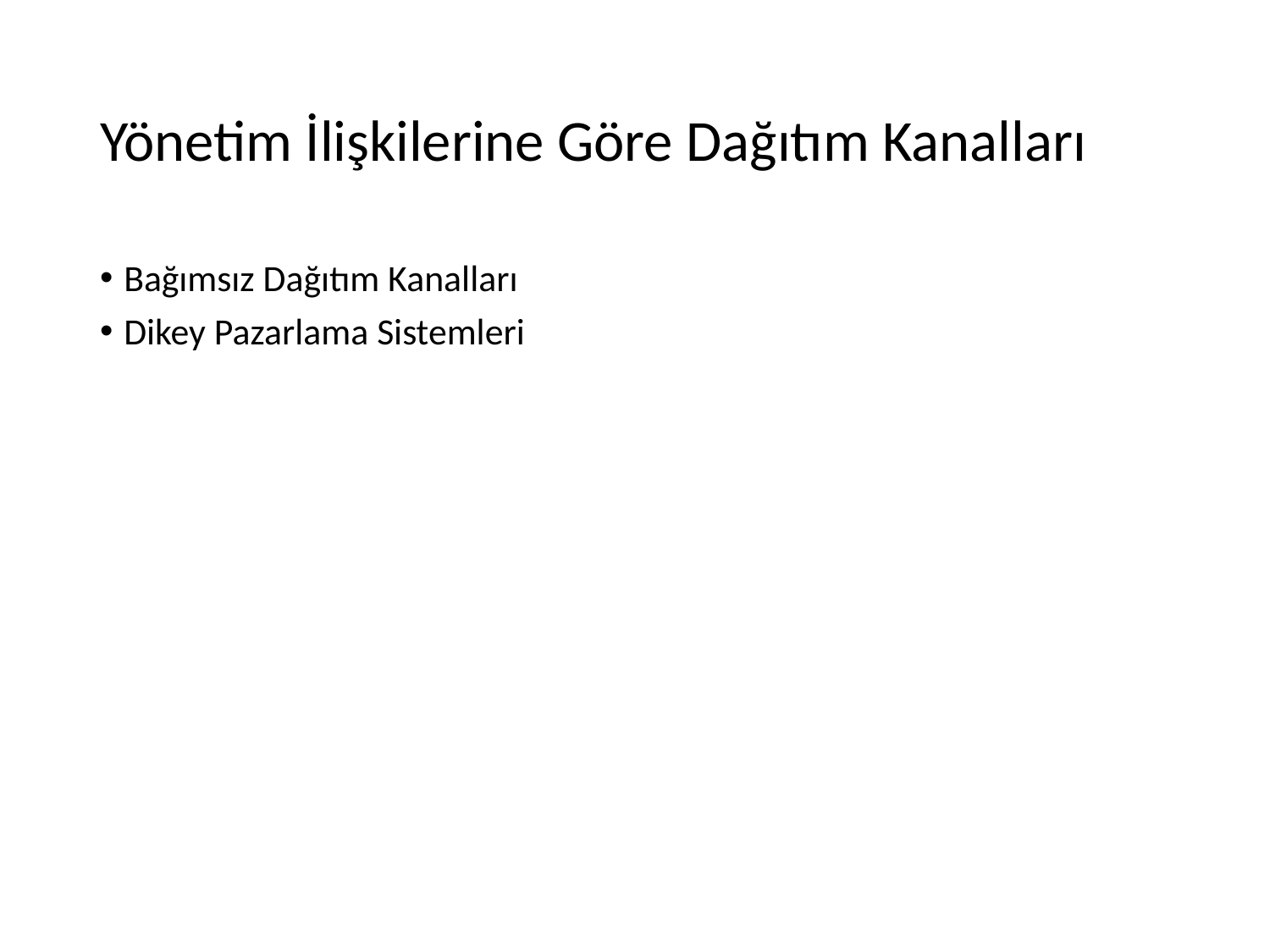

# Yönetim İlişkilerine Göre Dağıtım Kanalları
Bağımsız Dağıtım Kanalları
Dikey Pazarlama Sistemleri